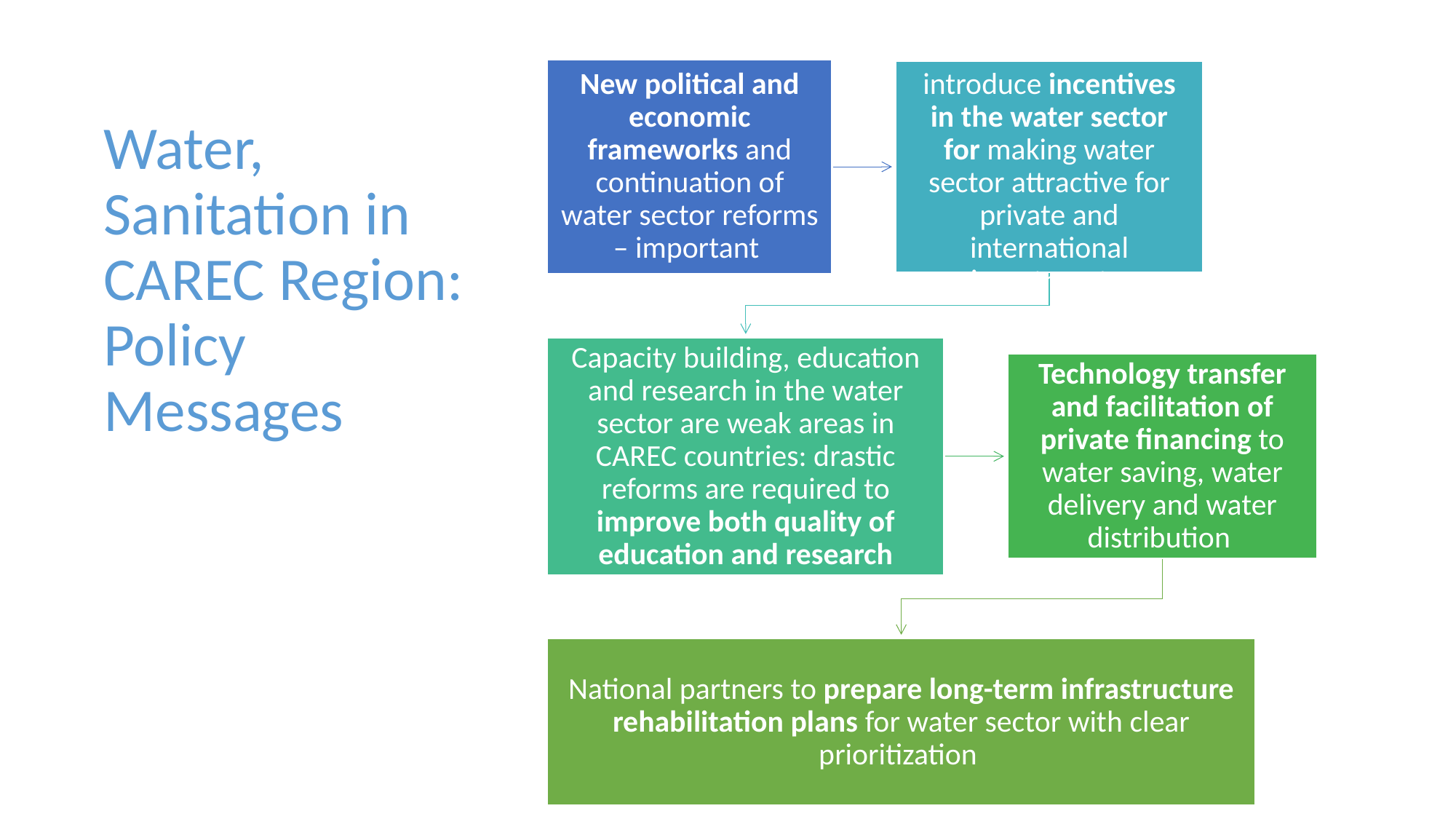

New political and economic frameworks and continuation of water sector reforms – important

Governments must introduce incentives in the water sector for making water sector attractive for private and international investments.

Capacity building, education and research in the water sector are weak areas in CAREC countries: drastic reforms are required to improve both quality of education and research

Technology transfer and facilitation of private financing to water saving, water delivery and water distribution
National partners to prepare long-term infrastructure rehabilitation plans for water sector with clear prioritization
# Water, Sanitation in CAREC Region: Policy Messages